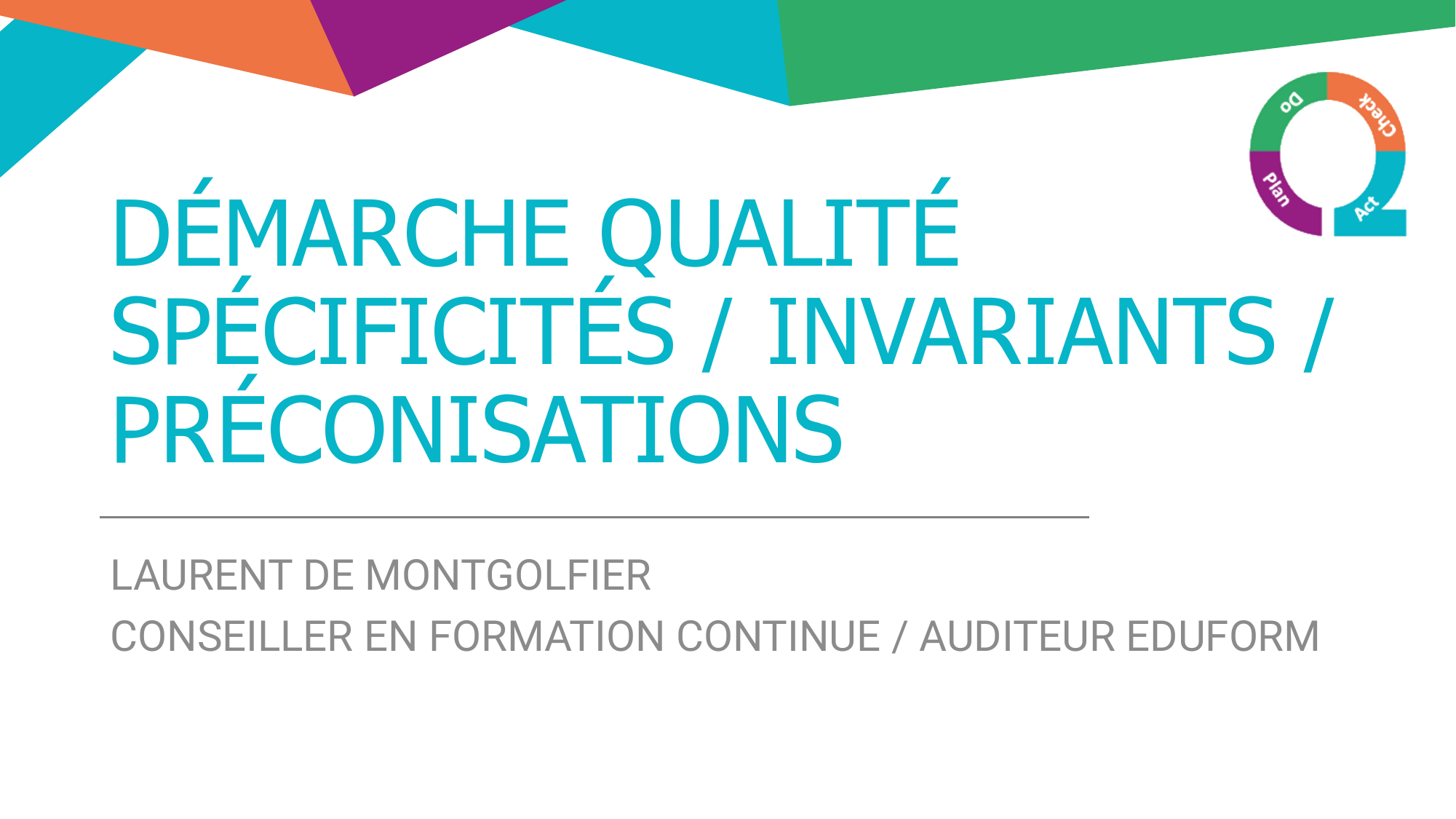

# démarche qualité Spécificités / Invariants / Préconisations
Laurent de Montgolfier
Conseiller en formation continue / Auditeur EDUFORM
45